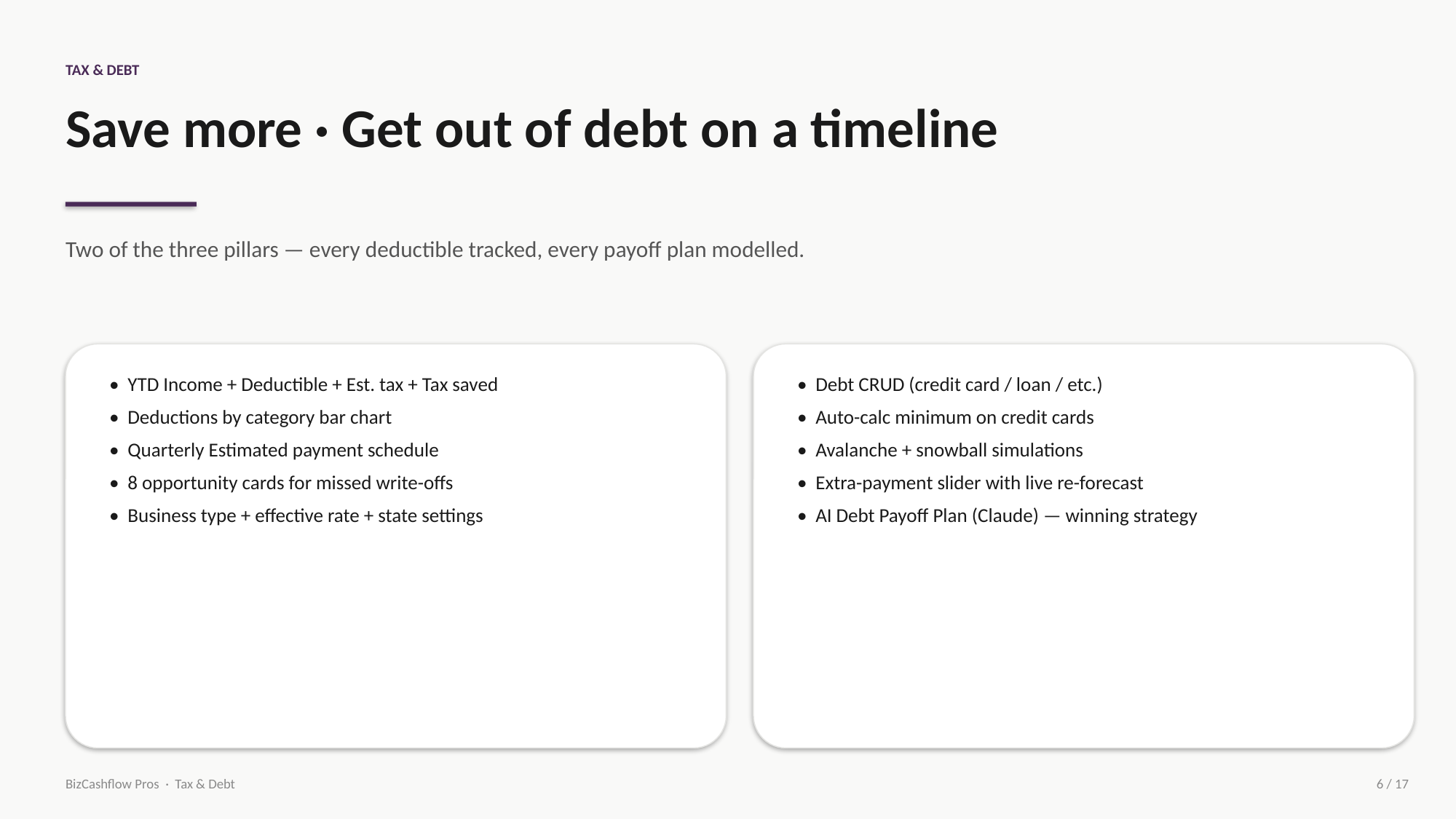

TAX & DEBT
Save more · Get out of debt on a timeline

Two of the three pillars — every deductible tracked, every payoff plan modelled.

•  YTD Income + Deductible + Est. tax + Tax saved
•  Deductions by category bar chart
•  Quarterly Estimated payment schedule
•  8 opportunity cards for missed write-offs
•  Business type + effective rate + state settings
•  Debt CRUD (credit card / loan / etc.)
•  Auto-calc minimum on credit cards
•  Avalanche + snowball simulations
•  Extra-payment slider with live re-forecast
•  AI Debt Payoff Plan (Claude) — winning strategy
BizCashflow Pros  ·  Tax & Debt
6 / 17